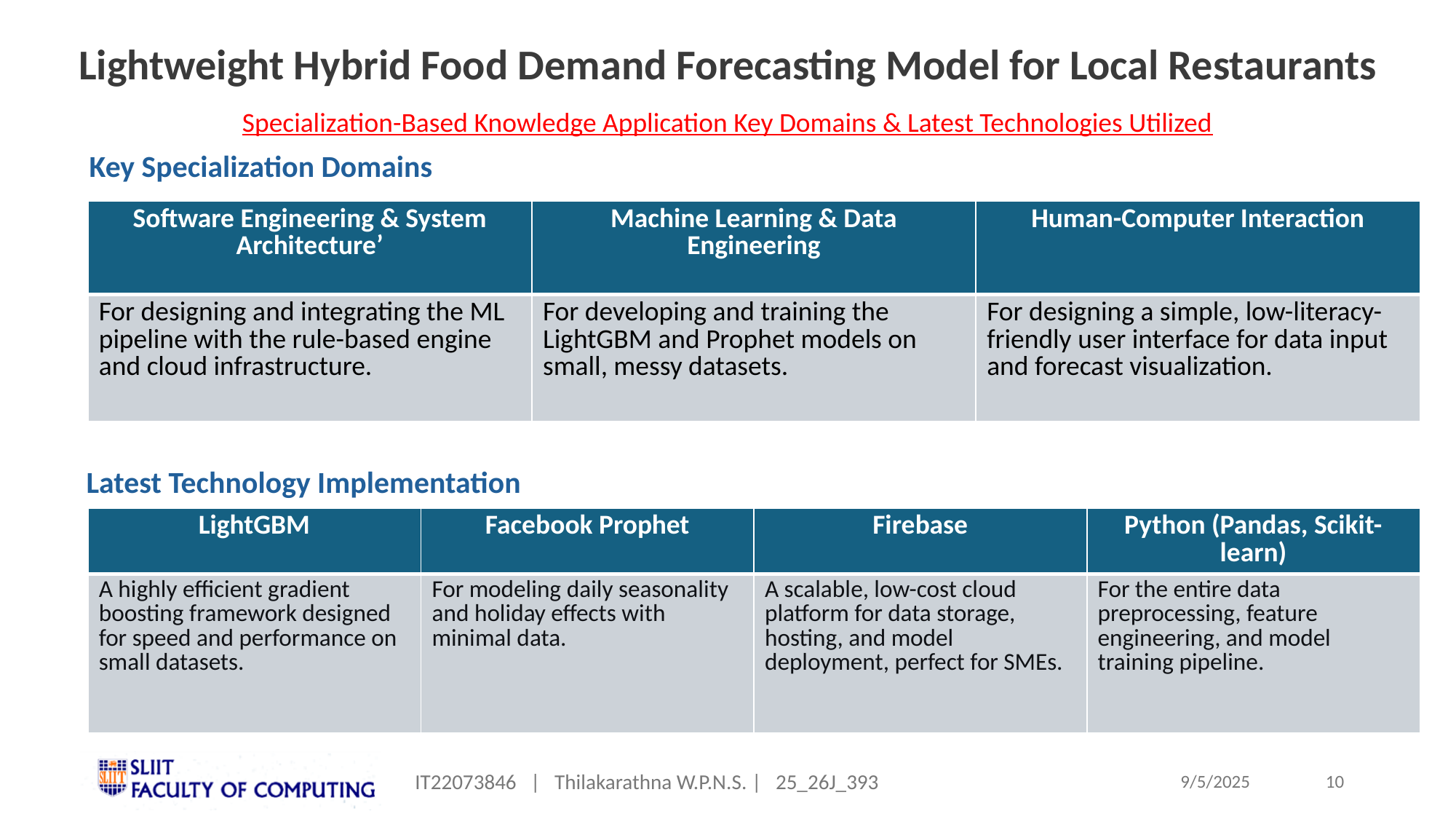

Lightweight Hybrid Food Demand Forecasting Model for Local Restaurants
Specialization-Based Knowledge Application Key Domains & Latest Technologies Utilized
Key Specialization Domains
| Software Engineering & System Architecture’ | Machine Learning & Data Engineering | Human-Computer Interaction |
| --- | --- | --- |
| For designing and integrating the ML pipeline with the rule-based engine and cloud infrastructure. | For developing and training the LightGBM and Prophet models on small, messy datasets. | For designing a simple, low-literacy-friendly user interface for data input and forecast visualization. |
Latest Technology Implementation
| LightGBM | Facebook Prophet | Firebase | Python (Pandas, Scikit-learn) |
| --- | --- | --- | --- |
| A highly efficient gradient boosting framework designed for speed and performance on small datasets. | For modeling daily seasonality and holiday effects with minimal data. | A scalable, low-cost cloud platform for data storage, hosting, and model deployment, perfect for SMEs. | For the entire data preprocessing, feature engineering, and model training pipeline. |
IT22073846   |   Thilakarathna W.P.N.S. |   25_26J_393
10
9/5/2025